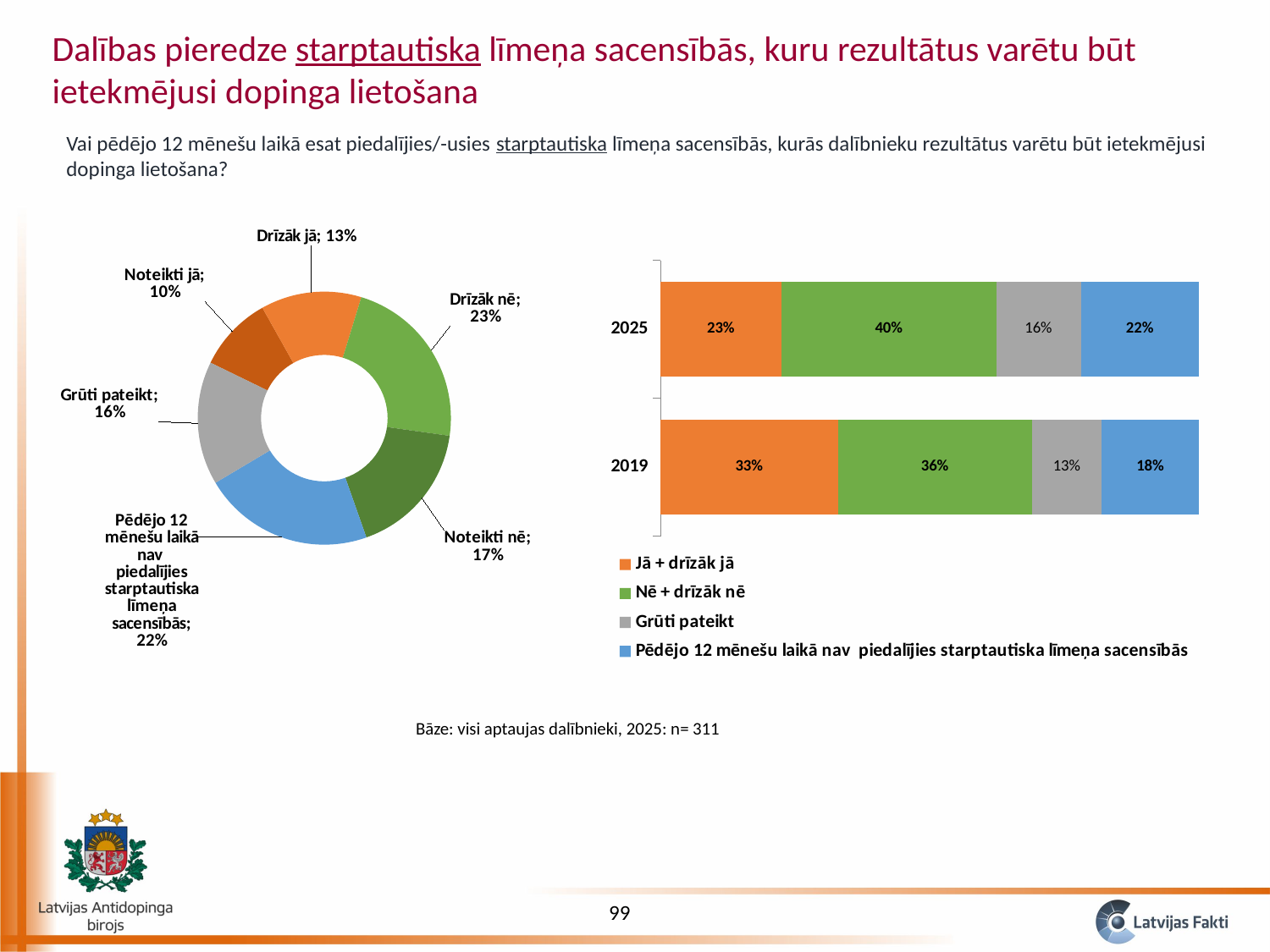

Dalības pieredze starptautiska līmeņa sacensībās, kuru rezultātus varētu būt ietekmējusi dopinga lietošana
Vai pēdējo 12 mēnešu laikā esat piedalījies/-usies starptautiska līmeņa sacensībās, kurās dalībnieku rezultātus varētu būt ietekmējusi dopinga lietošana?

### Chart

| Category | Sales |
|---|---|
| Noteikti jā | 0.09646302250803858 |
| Drīzāk jā | 0.12861736334405144 |
| Drīzāk nē | 0.22508038585209003 |
| Noteikti nē | 0.17363344051446947 |
| Pēdējo 12 mēnešu laikā nav  piedalījies starptautiska līmeņa sacensībās | 0.21864951768488747 |
| Grūti pateikt | 0.15755627009646303 |

### Chart

| Category | Jā + drīzāk jā | Nē + drīzāk nē | Grūti pateikt | Pēdējo 12 mēnešu laikā nav  piedalījies starptautiska līmeņa sacensībās |
|---|---|---|---|---|
| 2019 | 0.33 | 0.36 | 0.13 | 0.18 |
| 2025 | 0.22508038585209 | 0.3987138263665595 | 0.15755627009646303 | 0.21864951768488747 |
Bāze: visi aptaujas dalībnieki, 2025: n= 311
99